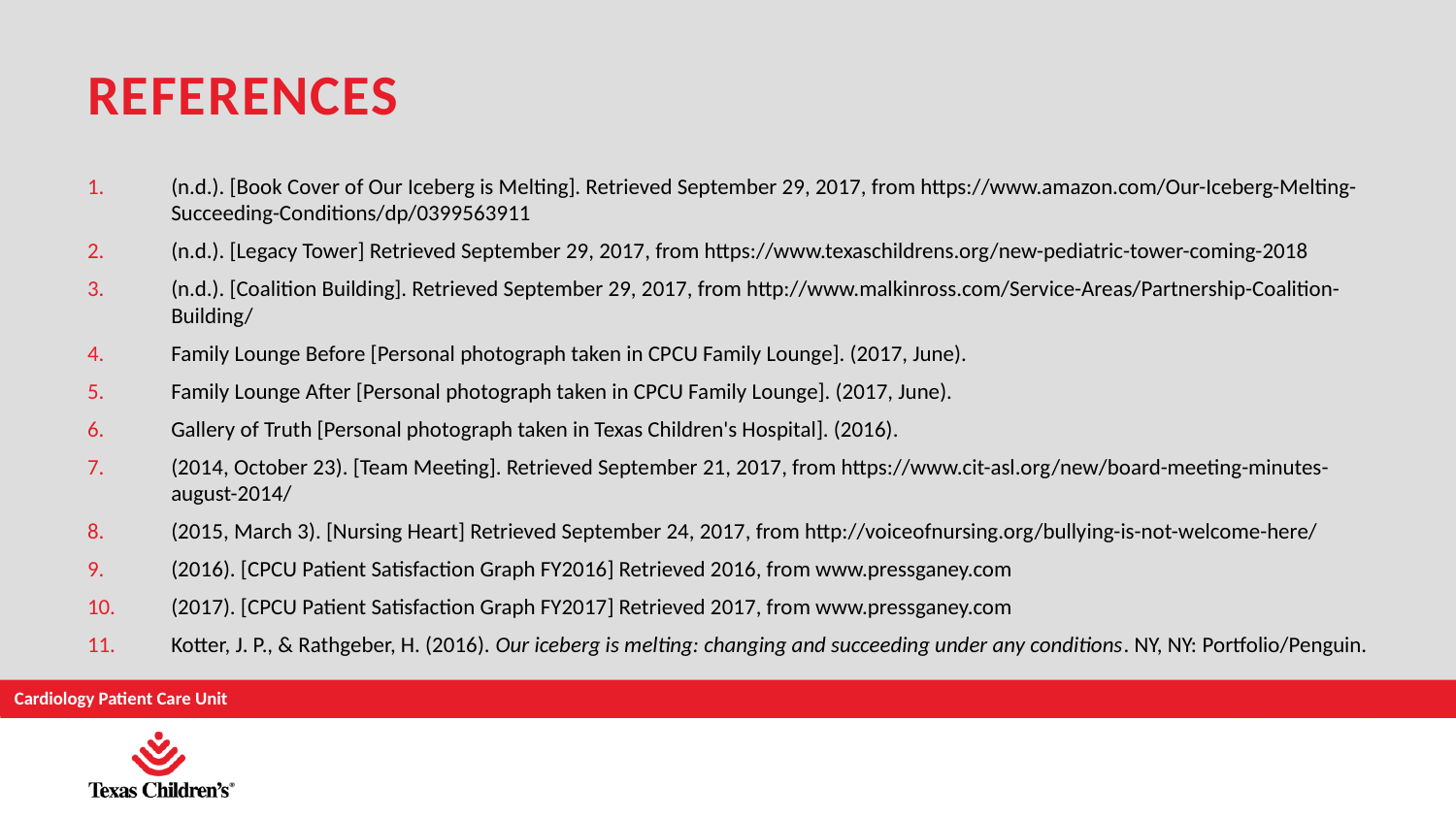

# References
(n.d.). [Book Cover of Our Iceberg is Melting]. Retrieved September 29, 2017, from https://www.amazon.com/Our-Iceberg-Melting-Succeeding-Conditions/dp/0399563911
(n.d.). [Legacy Tower] Retrieved September 29, 2017, from https://www.texaschildrens.org/new-pediatric-tower-coming-2018
(n.d.). [Coalition Building]. Retrieved September 29, 2017, from http://www.malkinross.com/Service-Areas/Partnership-Coalition-Building/
Family Lounge Before [Personal photograph taken in CPCU Family Lounge]. (2017, June).
Family Lounge After [Personal photograph taken in CPCU Family Lounge]. (2017, June).
Gallery of Truth [Personal photograph taken in Texas Children's Hospital]. (2016).
(2014, October 23). [Team Meeting]. Retrieved September 21, 2017, from https://www.cit-asl.org/new/board-meeting-minutes-august-2014/
(2015, March 3). [Nursing Heart] Retrieved September 24, 2017, from http://voiceofnursing.org/bullying-is-not-welcome-here/
(2016). [CPCU Patient Satisfaction Graph FY2016] Retrieved 2016, from www.pressganey.com
(2017). [CPCU Patient Satisfaction Graph FY2017] Retrieved 2017, from www.pressganey.com
Kotter, J. P., & Rathgeber, H. (2016). Our iceberg is melting: changing and succeeding under any conditions. NY, NY: Portfolio/Penguin.
Cardiology Patient Care Unit